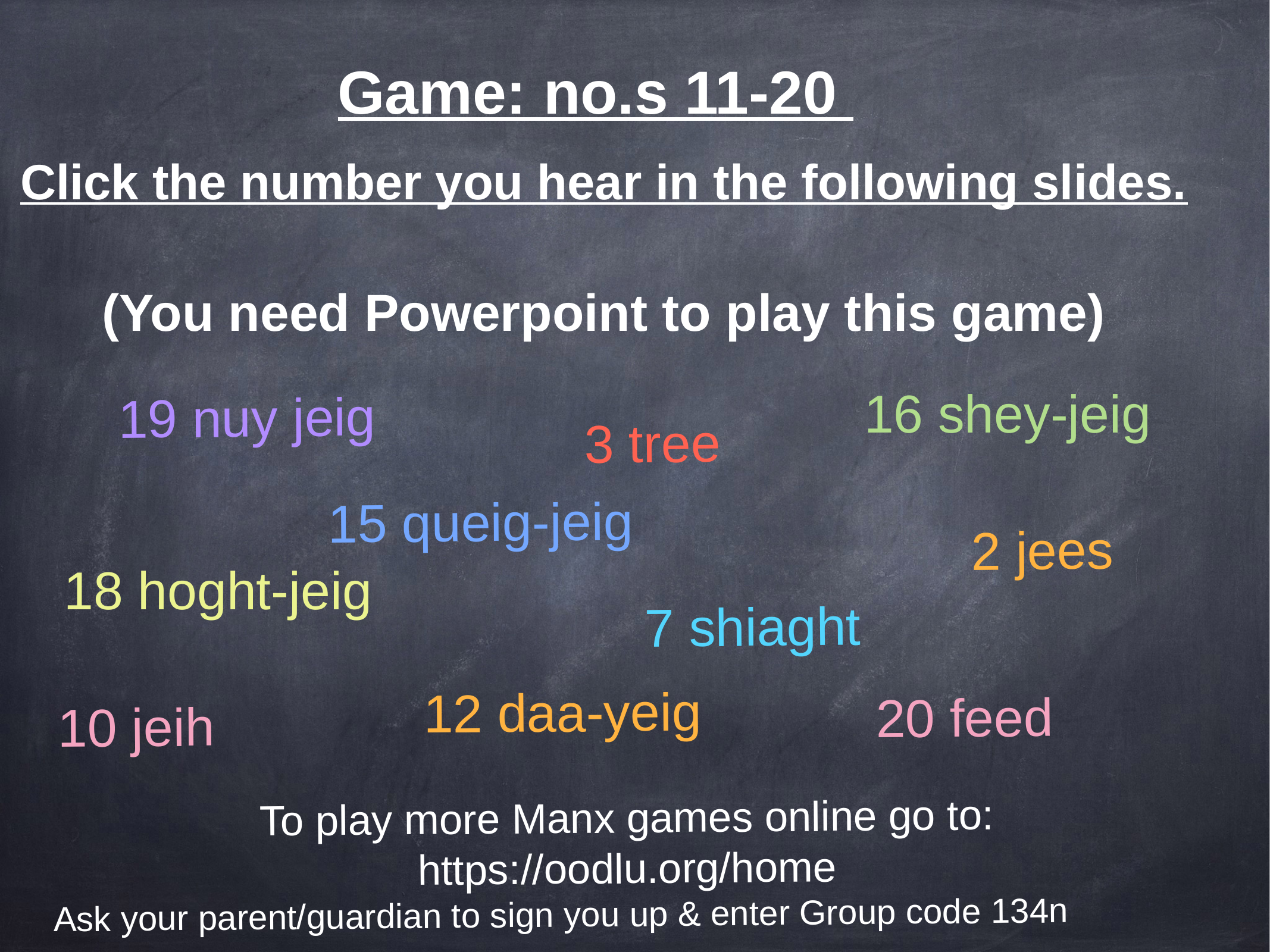

Game: no.s 11-20

Click the number you hear in the following slides.
(You need Powerpoint to play this game)
16 shey-jeig
19 nuy jeig
3 tree
15 queig-jeig
2 jees
18 hoght-jeig
7 shiaght
12 daa-yeig
20 feed
10 jeih
To play more Manx games online go to: https://oodlu.org/home
Ask your parent/guardian to sign you up & enter Group code 134n